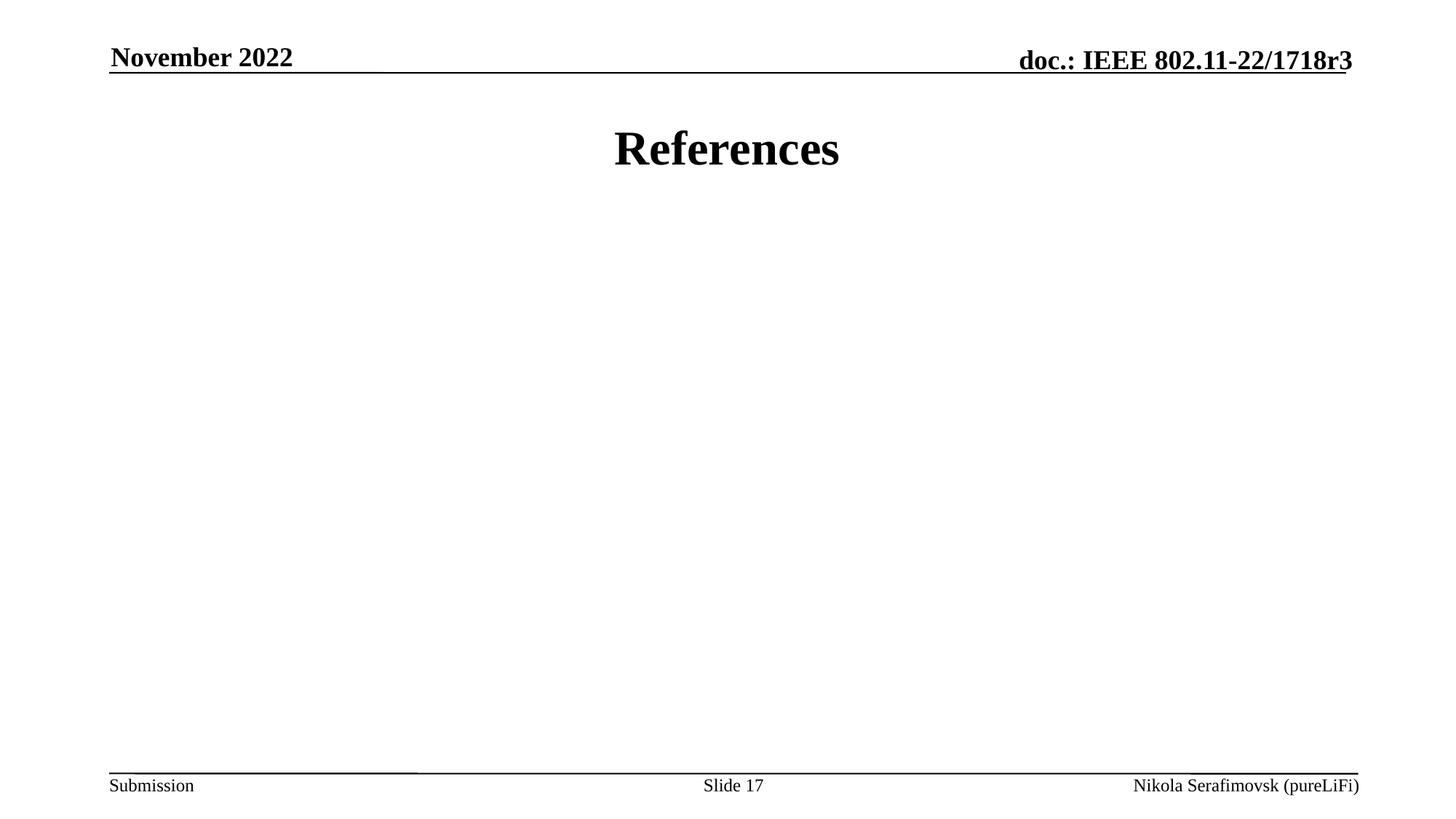

November 2022
# References

Slide 17
Nikola Serafimovsk (pureLiFi)